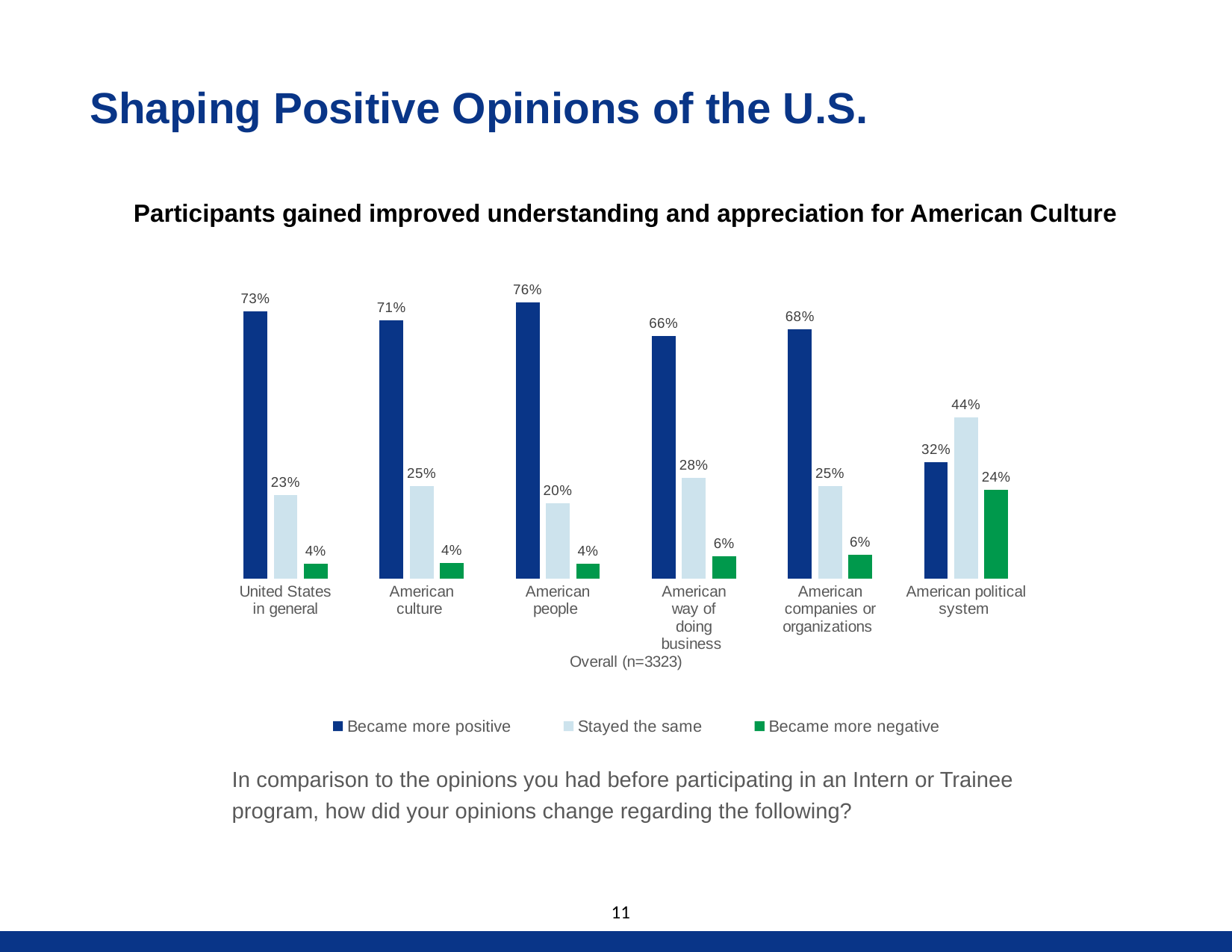

# Shaping Positive Opinions of the U.S.
Participants gained improved understanding and appreciation for American Culture

### Chart

| Category | Became more positive | Stayed the same | Became more negative |
|---|---|---|---|
| United States
in general | 0.7312669274751731 | 0.22810713210953956 | 0.04062594041528739 |
| American
culture  | 0.7068913632260005 | 0.2521817634667469 | 0.04092687330725248 |
| American
people  | 0.7556424917243454 | 0.20463436653626238 | 0.039723141739392114 |
| American
way of
doing
business  | 0.6638579596749925 | 0.275353596148059 | 0.06078844417694854 |
| American
companies or
organizations  | 0.6825157989768281 | 0.2530845621426422 | 0.06439963888052964 |
| American political system  | 0.31718326813120673 | 0.4396629551609991 | 0.24315377670779414 |
In comparison to the opinions you had before participating in an Intern or Trainee program, how did your opinions change regarding the following?
11